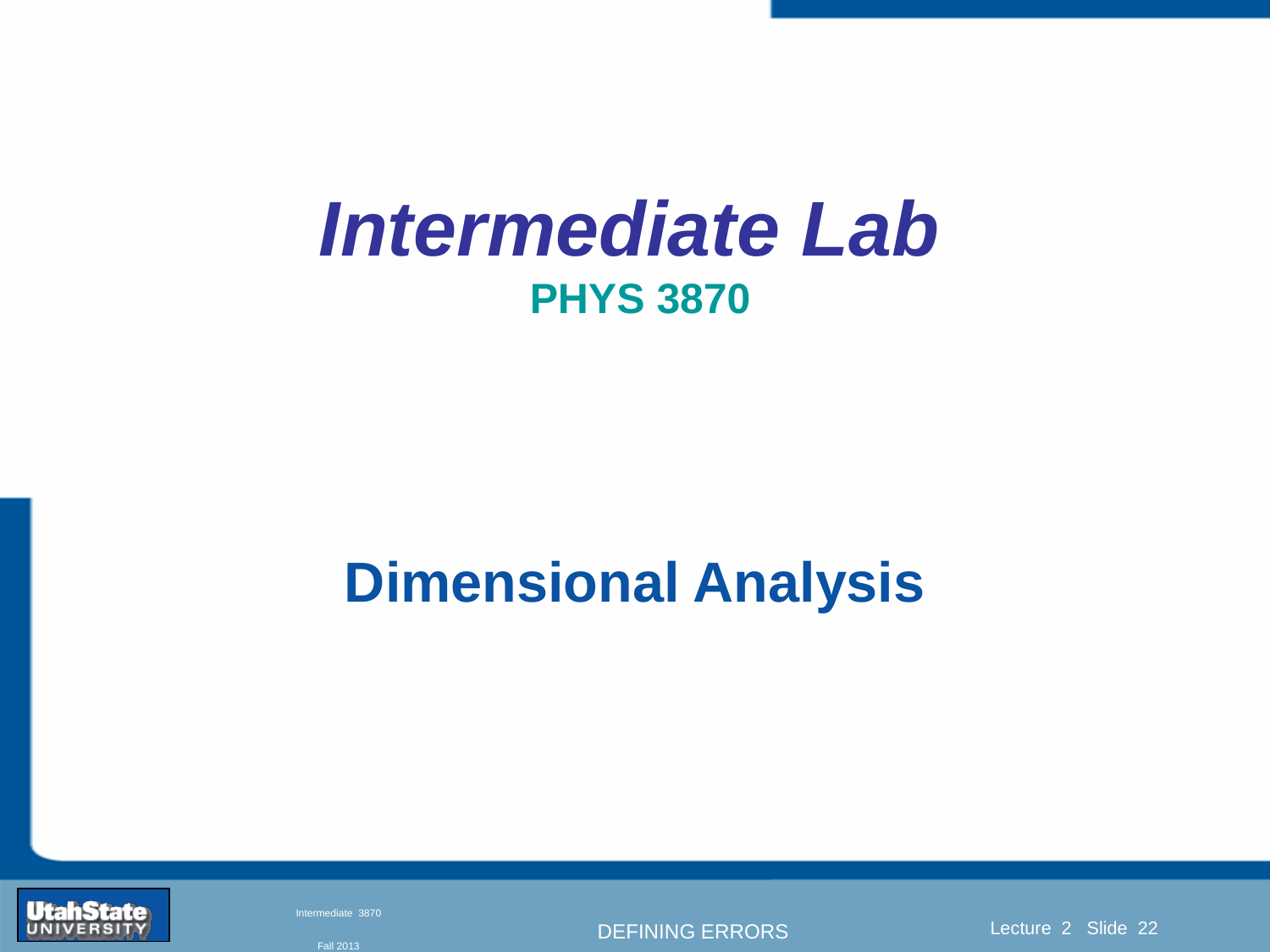

# Intermediate Lab PHYS 3870
Dimensional Analysis